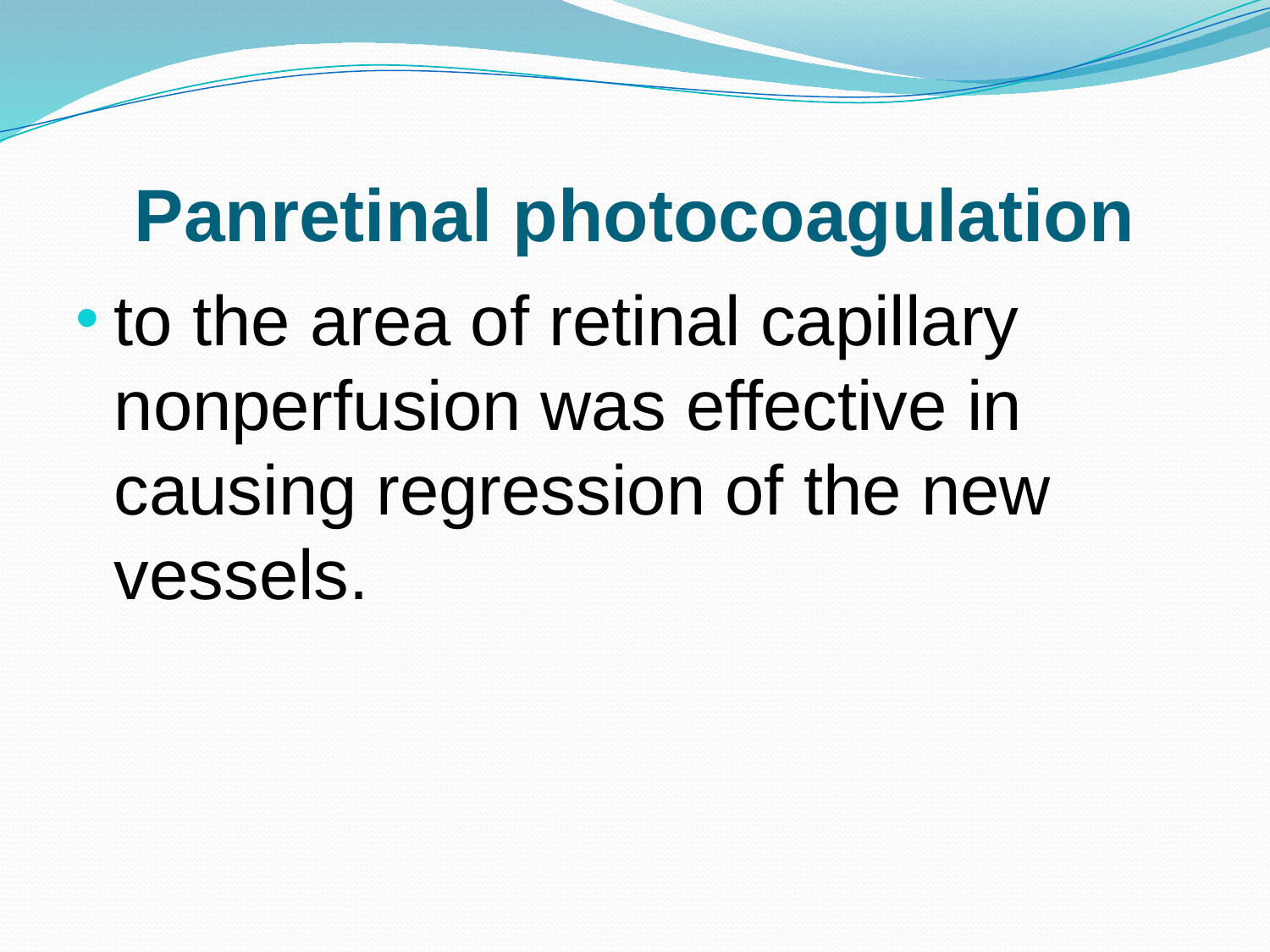

# Panretinal photocoagulation
to the area of retinal capillary nonperfusion was effective in causing regression of the new vessels.